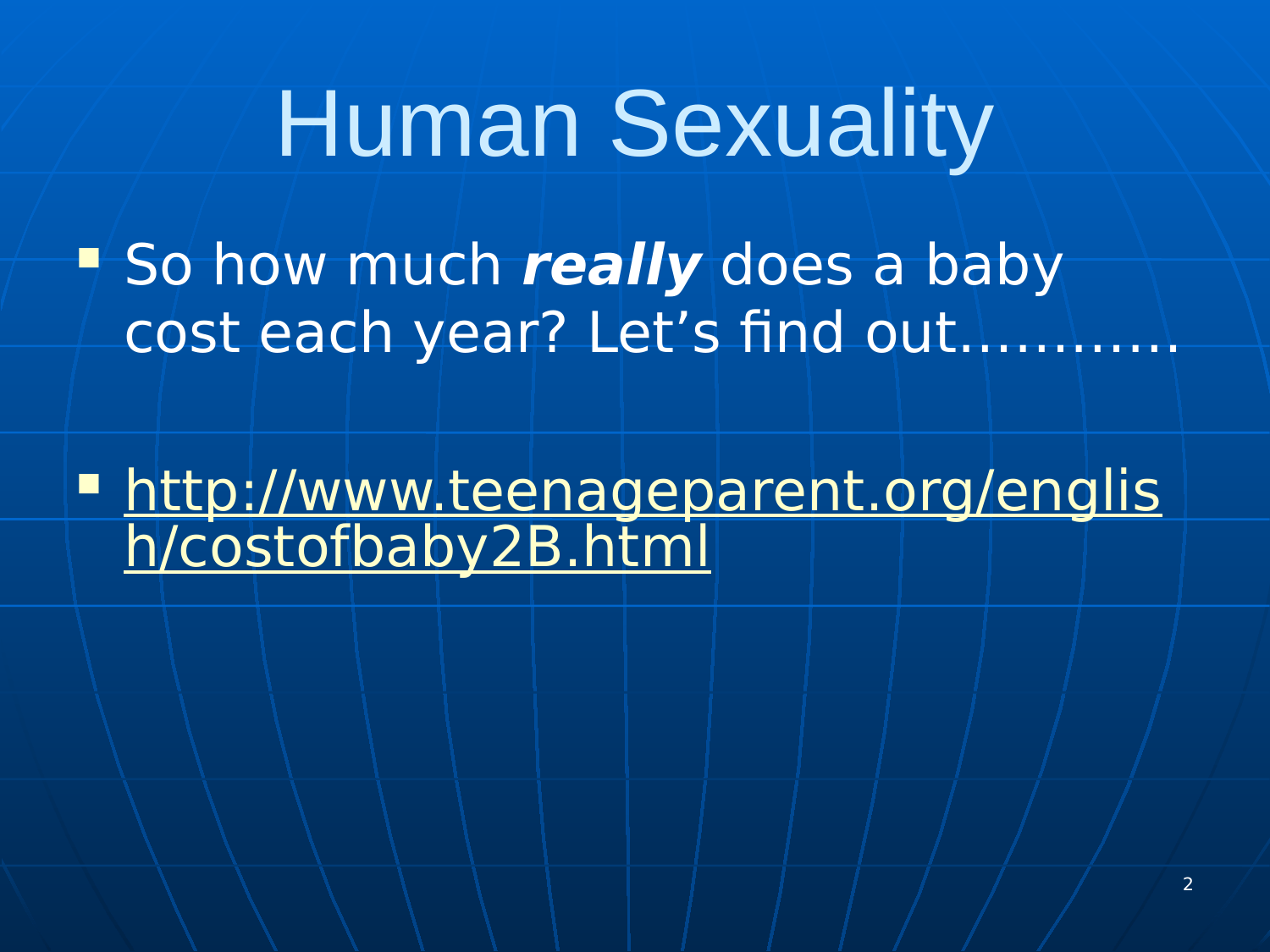

# Human Sexuality
So how much really does a baby cost each year? Let’s find out…………

http://www.teenageparent.org/english/costofbaby2B.html

2